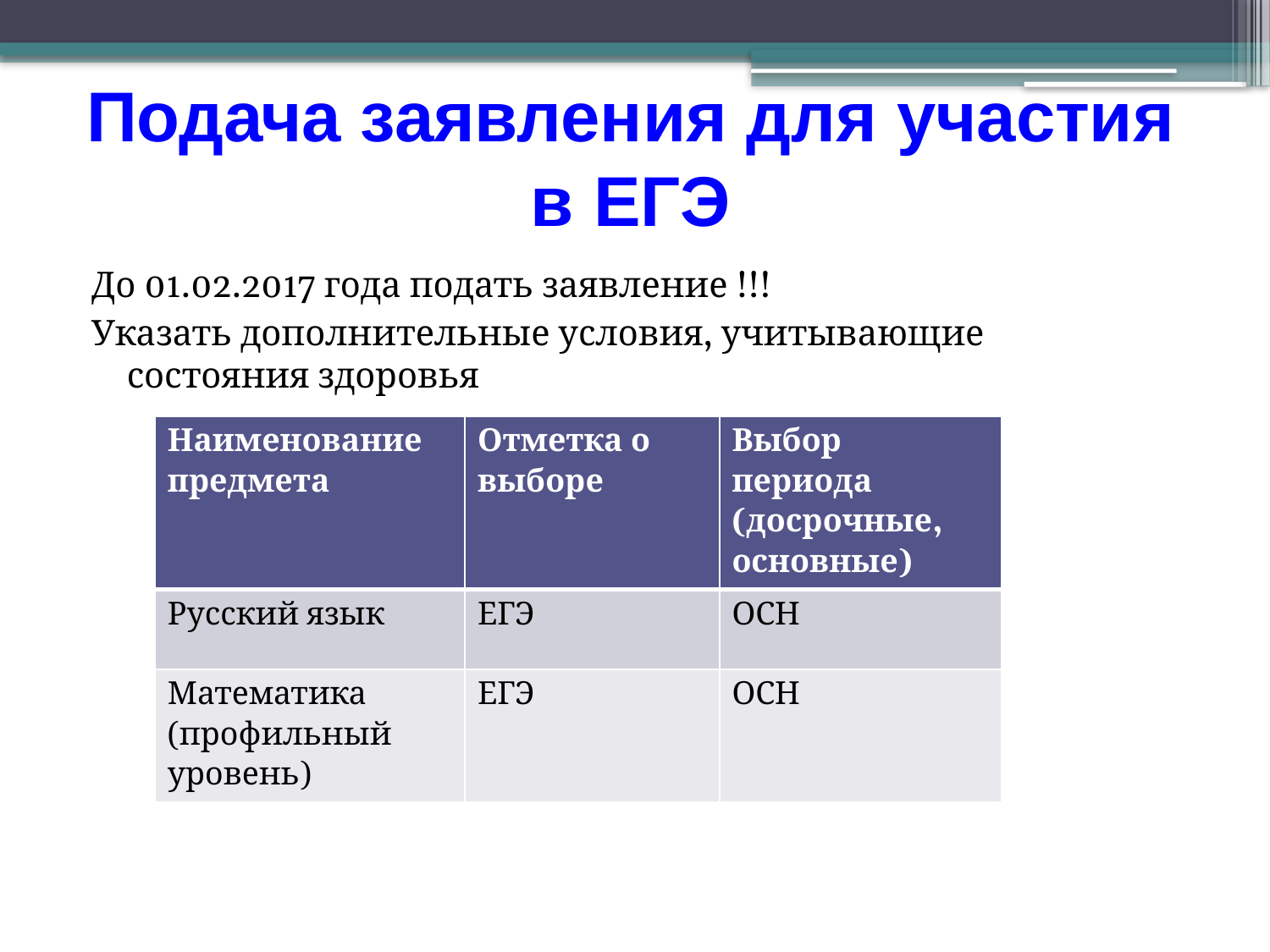

# Подача заявления для участия в ЕГЭ
До 01.02.2017 года подать заявление !!!
Указать дополнительные условия, учитывающие состояния здоровья

| Наименование предмета | Отметка о выборе | Выбор периода (досрочные, основные) |
| --- | --- | --- |
| Русский язык | ЕГЭ | ОСН |
| Математика (профильный уровень) | ЕГЭ | ОСН |